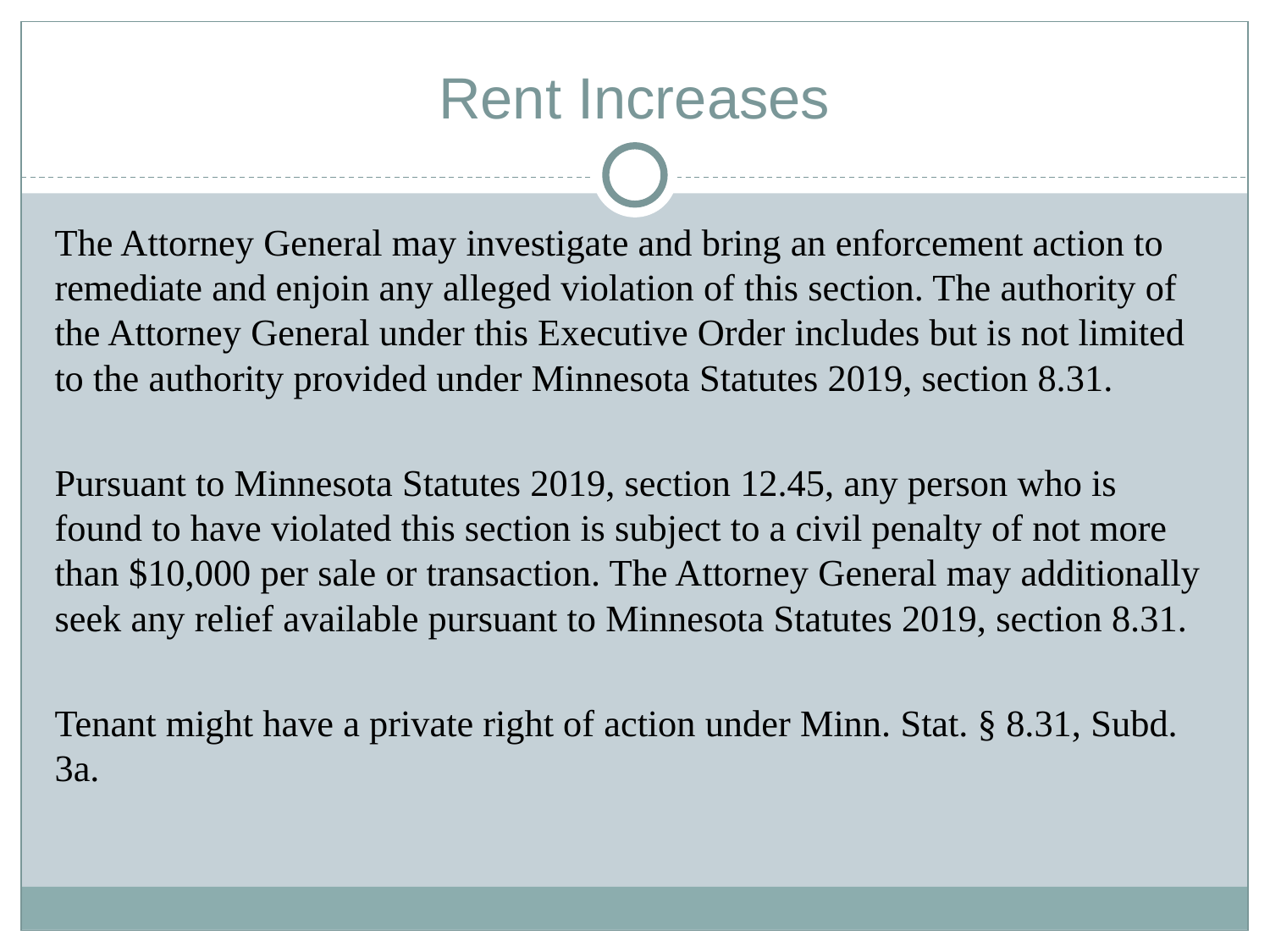

# Rent Increases
The Attorney General may investigate and bring an enforcement action to remediate and enjoin any alleged violation of this section. The authority of the Attorney General under this Executive Order includes but is not limited to the authority provided under Minnesota Statutes 2019, section 8.31.

Pursuant to Minnesota Statutes 2019, section 12.45, any person who is found to have violated this section is subject to a civil penalty of not more than $10,000 per sale or transaction. The Attorney General may additionally seek any relief available pursuant to Minnesota Statutes 2019, section 8.31.

Tenant might have a private right of action under Minn. Stat. § 8.31, Subd. 3a.